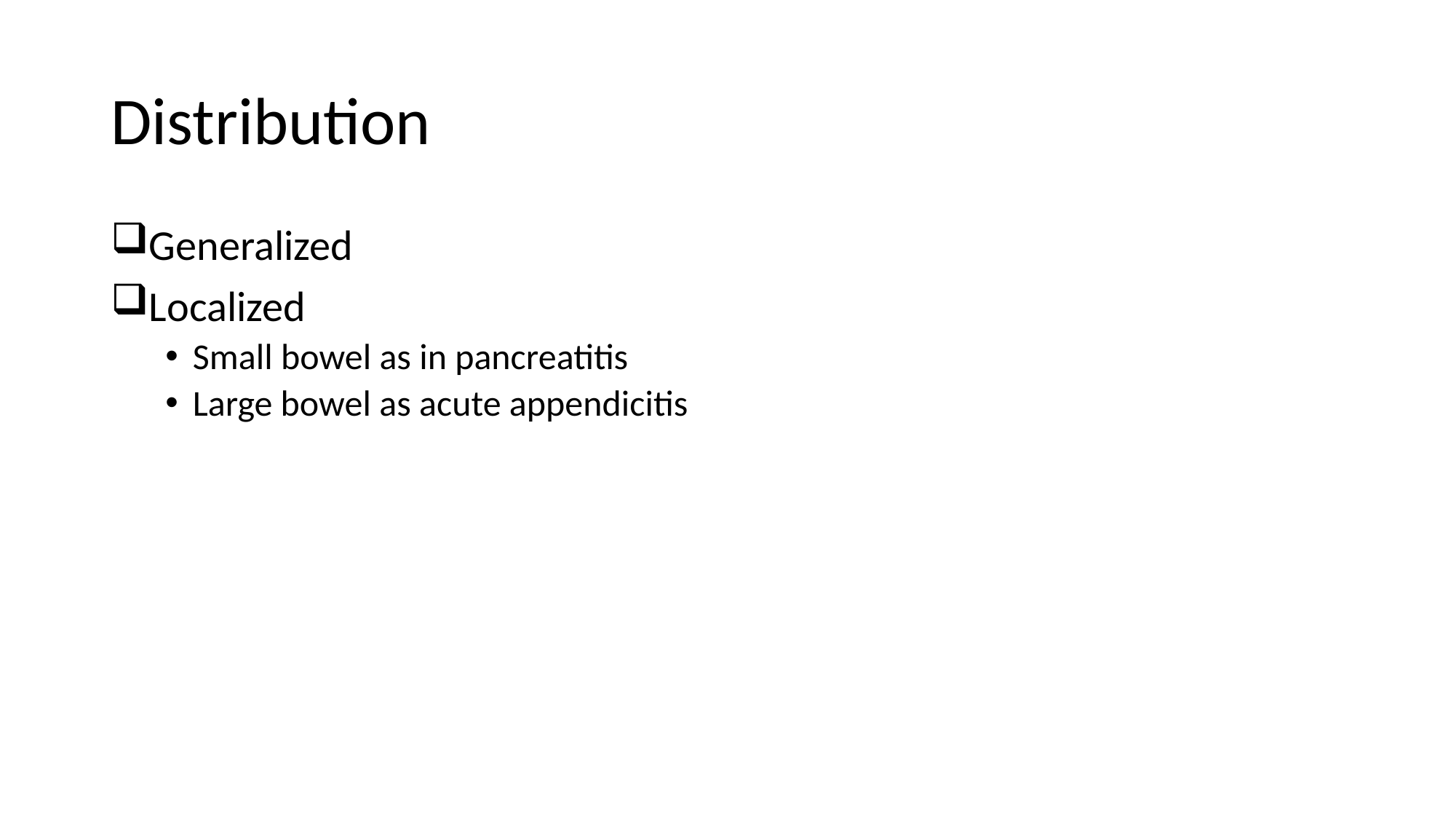

# Distribution
Generalized
Localized
Small bowel as in pancreatitis
Large bowel as acute appendicitis